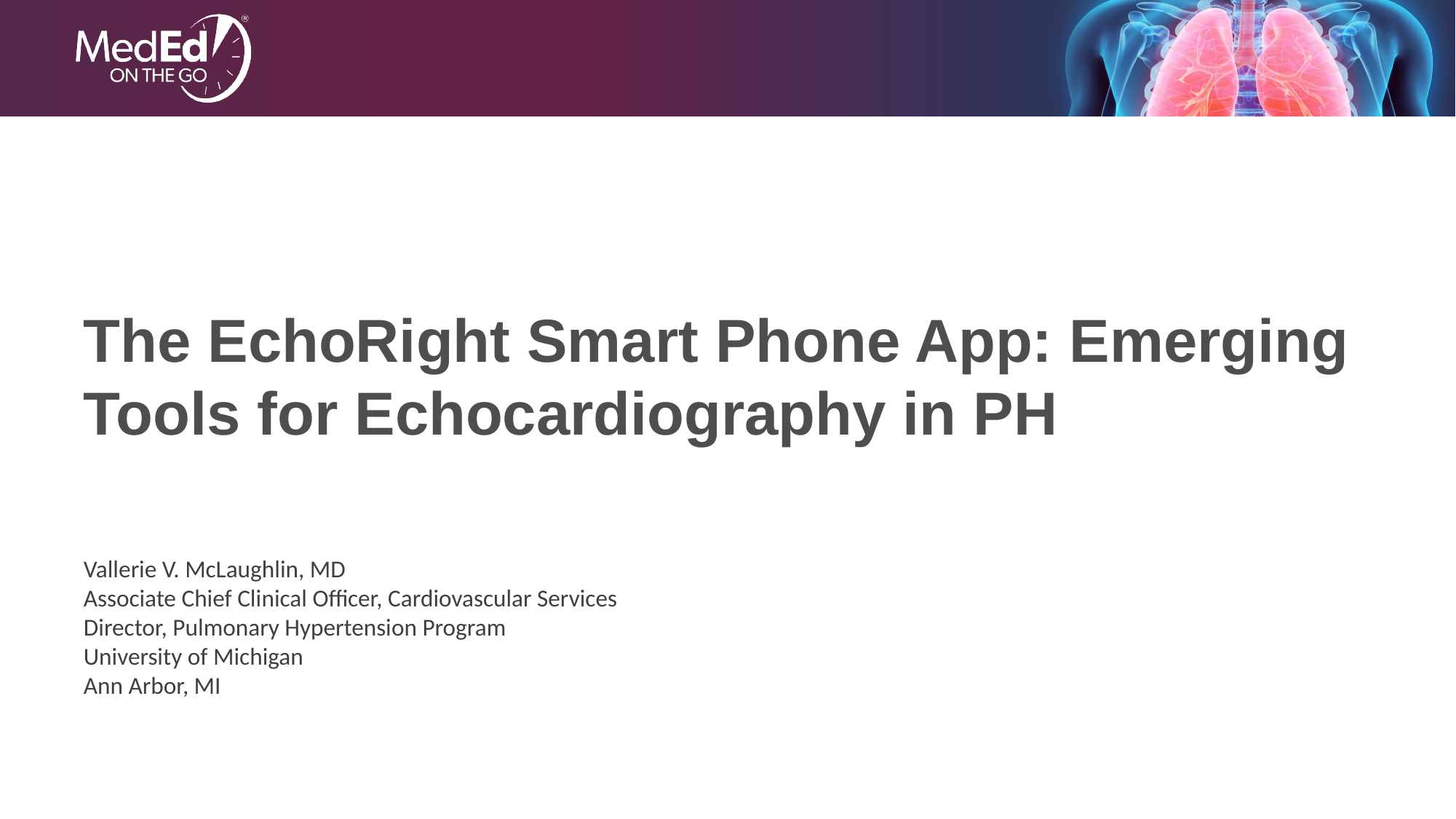

# The EchoRight Smart Phone App: Emerging Tools for Echocardiography in PH
Vallerie V. McLaughlin, MD
Associate Chief Clinical Officer, Cardiovascular Services
Director, Pulmonary Hypertension Program
University of Michigan
Ann Arbor, MI